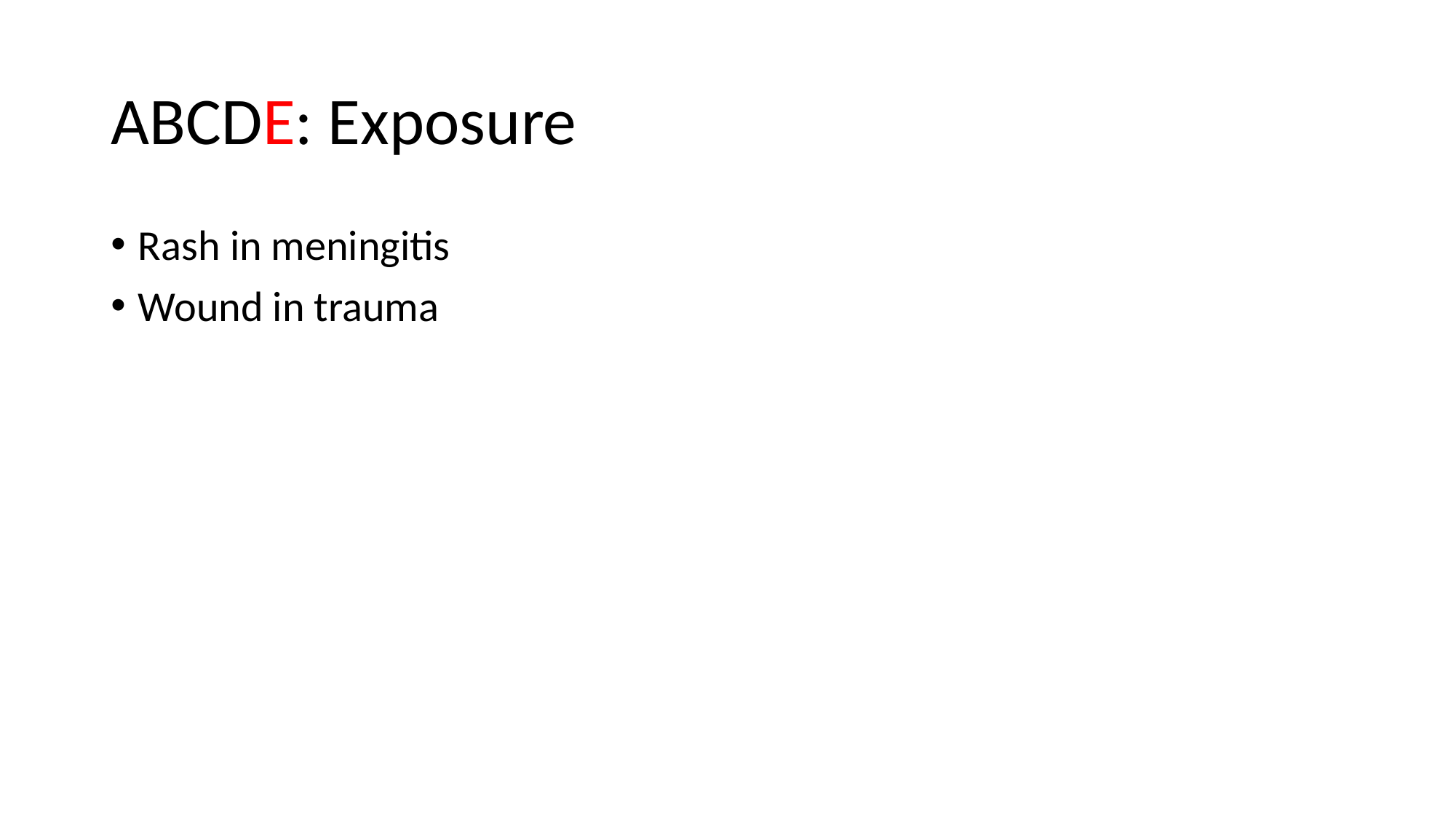

# ABCDE: Exposure
Rash in meningitis
Wound in trauma